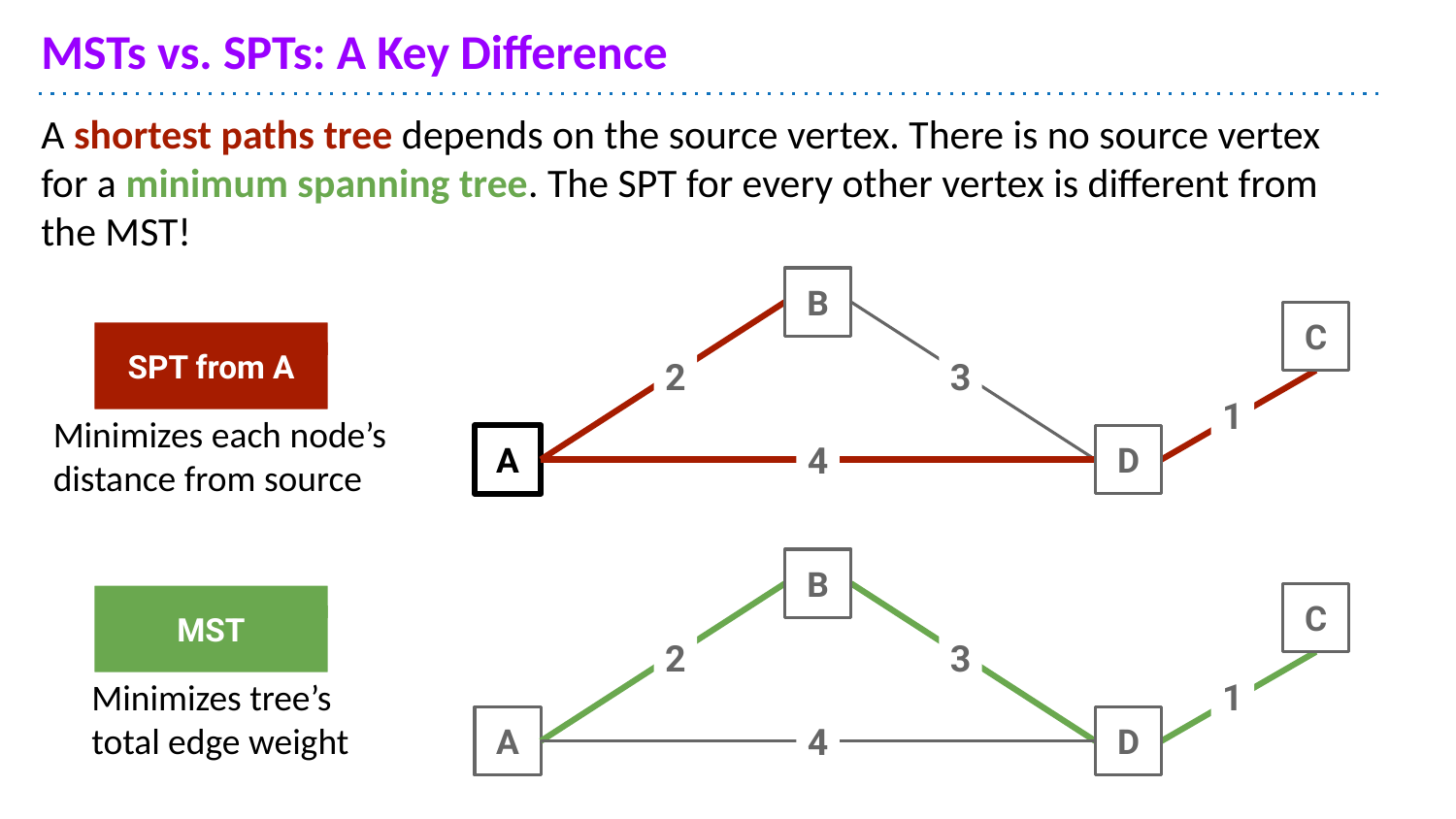

# MSTs vs. SPTs: A Key Difference
A shortest paths tree depends on the source vertex. There is no source vertex for a minimum spanning tree. The SPT for every other vertex is different from the MST!
B
C
SPT from A
3
2
1
Minimizes each node’s distance from source
A
D
4
B
C
MST
3
2
Minimizes tree’s total edge weight
1
A
D
4